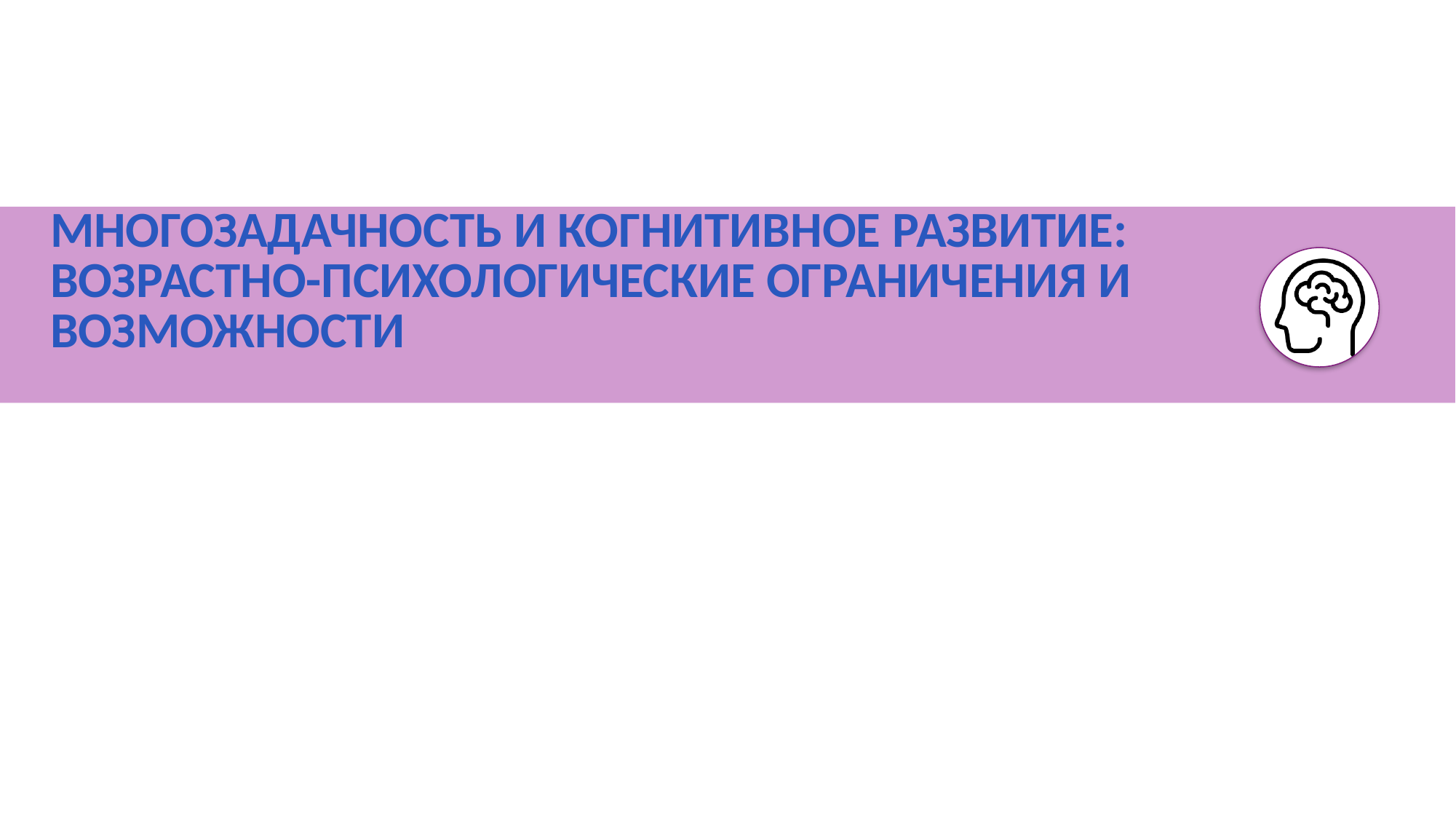

# Многозадачность и Когнитивное развитие: ВОЗРАСТНО-ПСИХОЛОГИЧЕСКИЕ ОГРАНИЧЕНИЯ И ВОЗМОЖНОСТИ